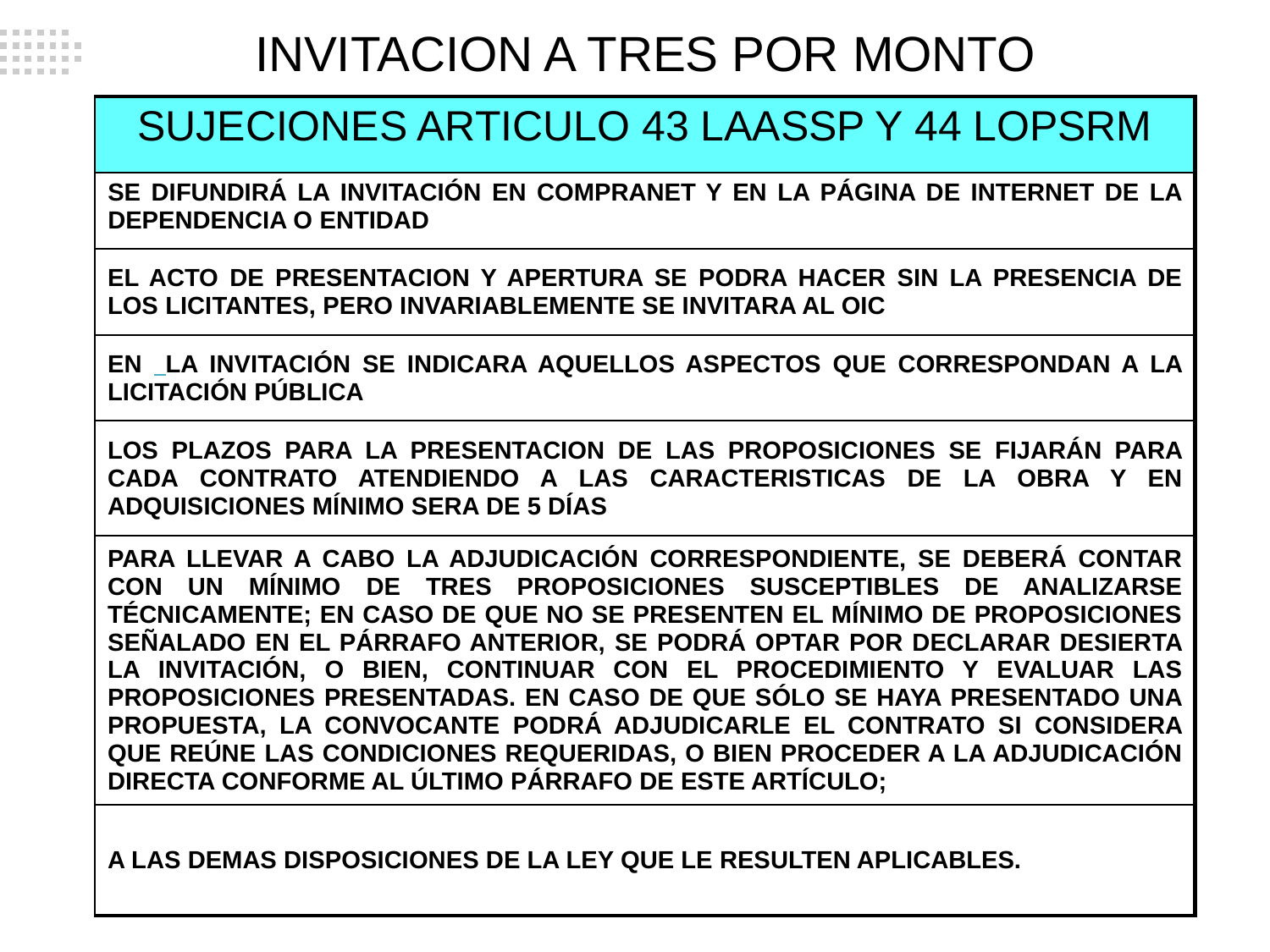

INVITACION A TRES POR MONTO
| SUJECIONES ARTICULO 43 LAASSP Y 44 LOPSRM |
| --- |
| SE DIFUNDIRÁ LA INVITACIÓN EN COMPRANET Y EN LA PÁGINA DE INTERNET DE LA DEPENDENCIA O ENTIDAD |
| EL ACTO DE PRESENTACION Y APERTURA SE PODRA HACER SIN LA PRESENCIA DE LOS LICITANTES, PERO INVARIABLEMENTE SE INVITARA AL OIC |
| EN LA INVITACIÓN SE INDICARA AQUELLOS ASPECTOS QUE CORRESPONDAN A LA LICITACIÓN PÚBLICA |
| LOS PLAZOS PARA LA PRESENTACION DE LAS PROPOSICIONES SE FIJARÁN PARA CADA CONTRATO ATENDIENDO A LAS CARACTERISTICAS DE LA OBRA Y EN ADQUISICIONES MÍNIMO SERA DE 5 DÍAS |
| PARA LLEVAR A CABO LA ADJUDICACIÓN CORRESPONDIENTE, SE DEBERÁ CONTAR CON UN MÍNIMO DE TRES PROPOSICIONES SUSCEPTIBLES DE ANALIZARSE TÉCNICAMENTE; EN CASO DE QUE NO SE PRESENTEN EL MÍNIMO DE PROPOSICIONES SEÑALADO EN EL PÁRRAFO ANTERIOR, SE PODRÁ OPTAR POR DECLARAR DESIERTA LA INVITACIÓN, O BIEN, CONTINUAR CON EL PROCEDIMIENTO Y EVALUAR LAS PROPOSICIONES PRESENTADAS. EN CASO DE QUE SÓLO SE HAYA PRESENTADO UNA PROPUESTA, LA CONVOCANTE PODRÁ ADJUDICARLE EL CONTRATO SI CONSIDERA QUE REÚNE LAS CONDICIONES REQUERIDAS, O BIEN PROCEDER A LA ADJUDICACIÓN DIRECTA CONFORME AL ÚLTIMO PÁRRAFO DE ESTE ARTÍCULO; |
| A LAS DEMAS DISPOSICIONES DE LA LEY QUE LE RESULTEN APLICABLES. |